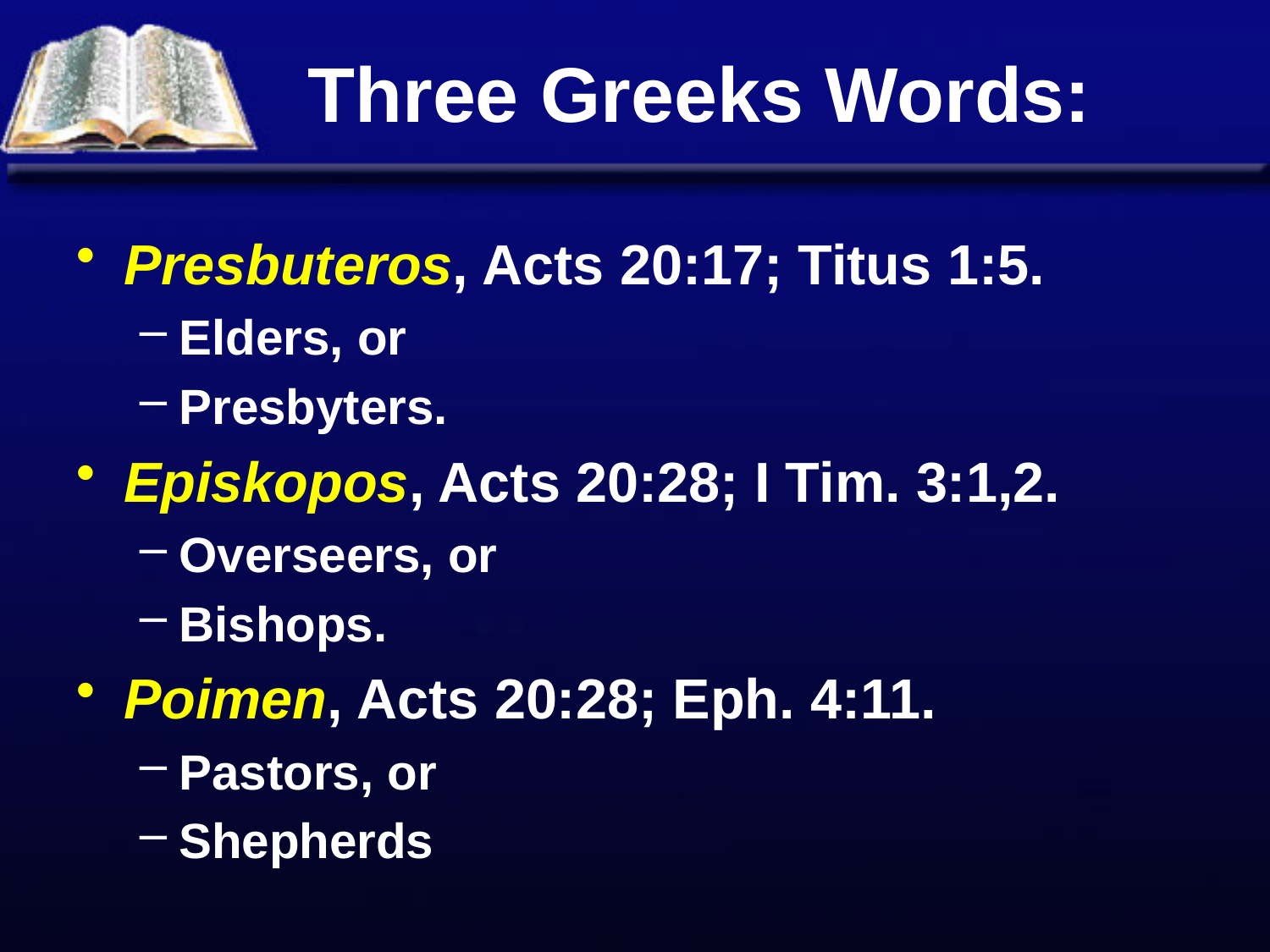

# Three Greeks Words:
Presbuteros, Acts 20:17; Titus 1:5.
Elders, or
Presbyters.
Episkopos, Acts 20:28; I Tim. 3:1,2.
Overseers, or
Bishops.
Poimen, Acts 20:28; Eph. 4:11.
Pastors, or
Shepherds